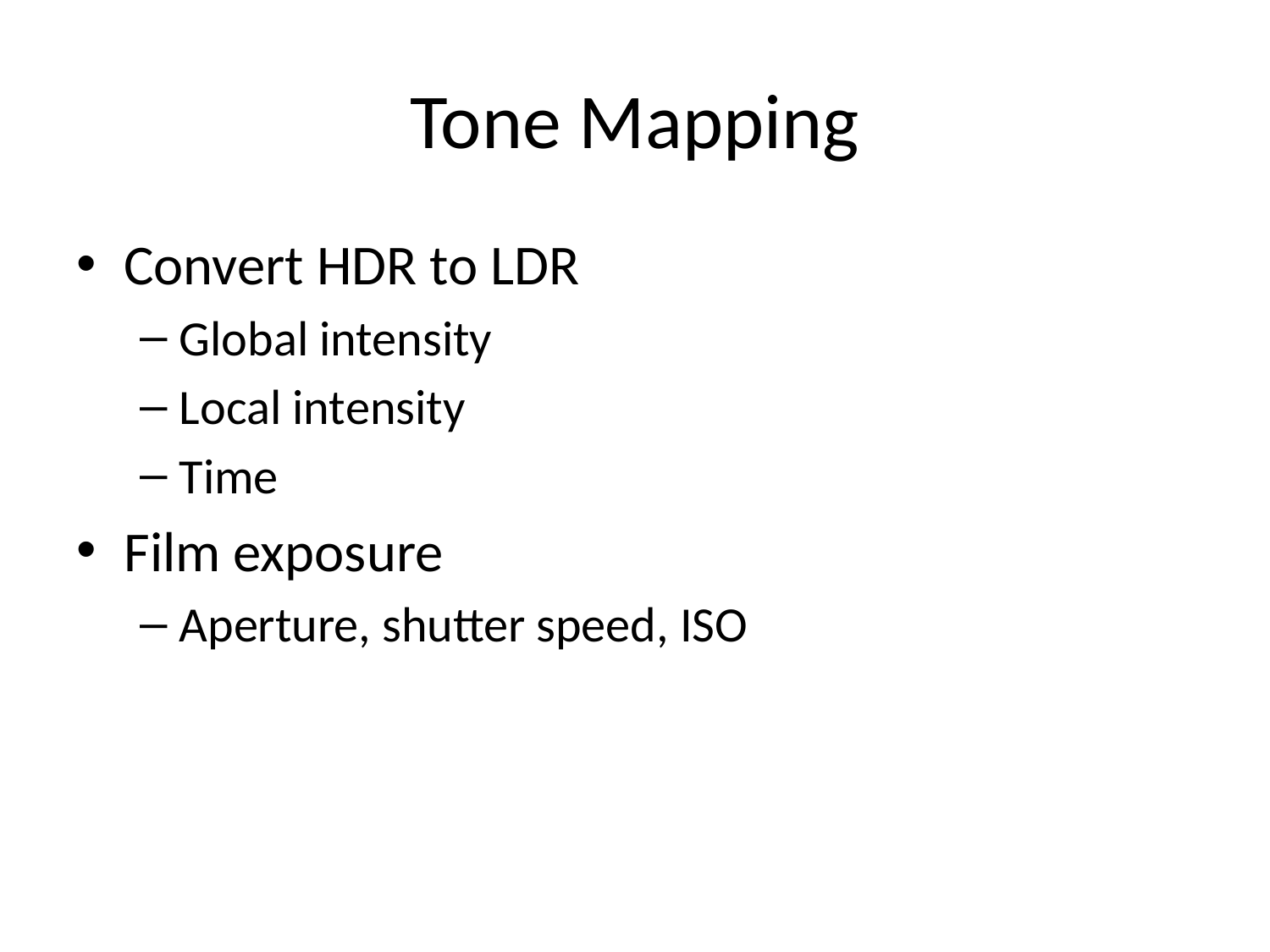

# Tone Mapping
Convert HDR to LDR
Global intensity
Local intensity
Time
Film exposure
Aperture, shutter speed, ISO